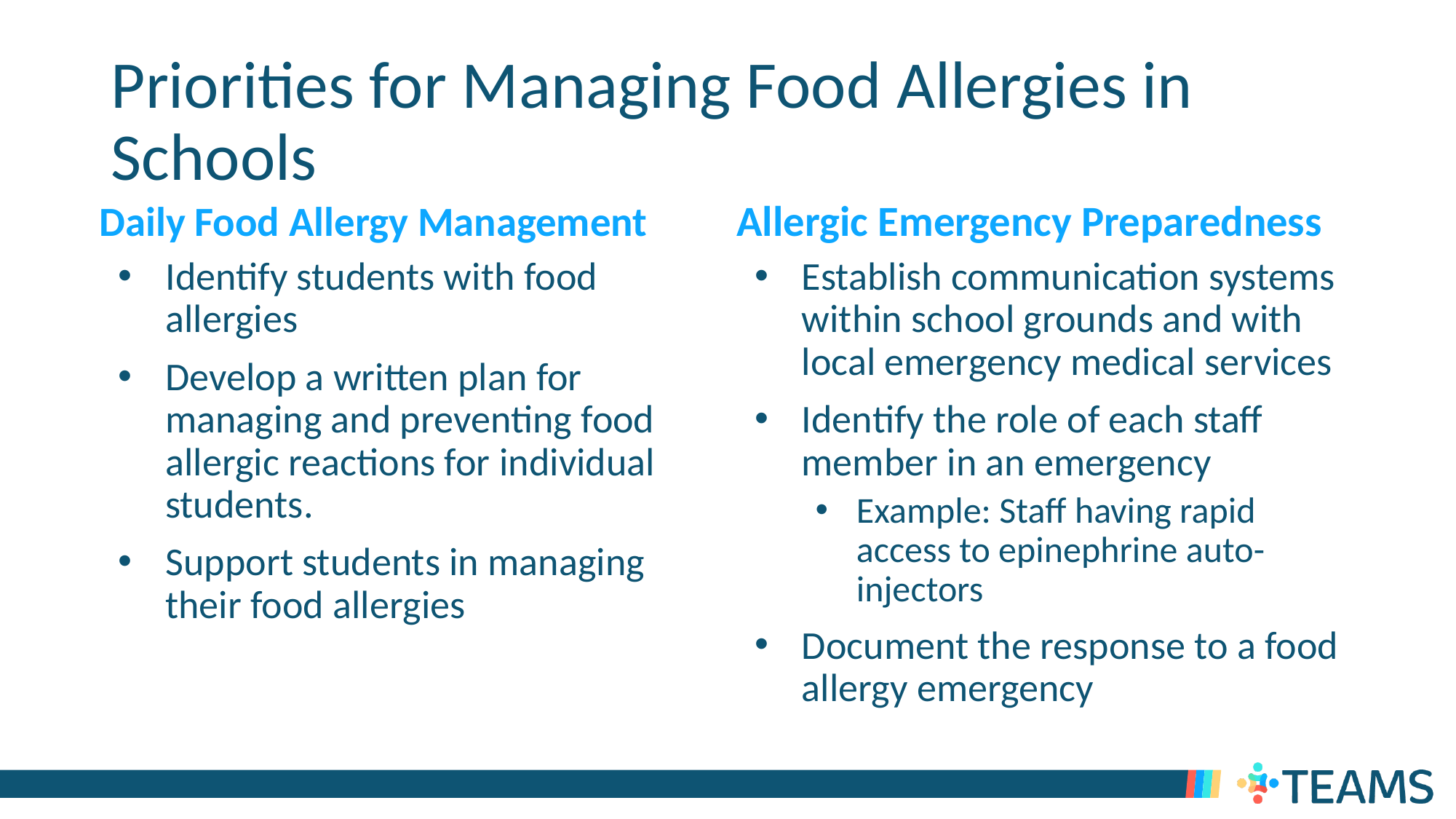

# Priorities for Managing Food Allergies in Schools
Daily Food Allergy Management
Allergic Emergency Preparedness
Identify students with food allergies
Develop a written plan for managing and preventing food allergic reactions for individual students.
Support students in managing their food allergies
Establish communication systems within school grounds and with local emergency medical services
Identify the role of each staff member in an emergency
Example: Staff having rapid access to epinephrine auto-injectors
Document the response to a food allergy emergency